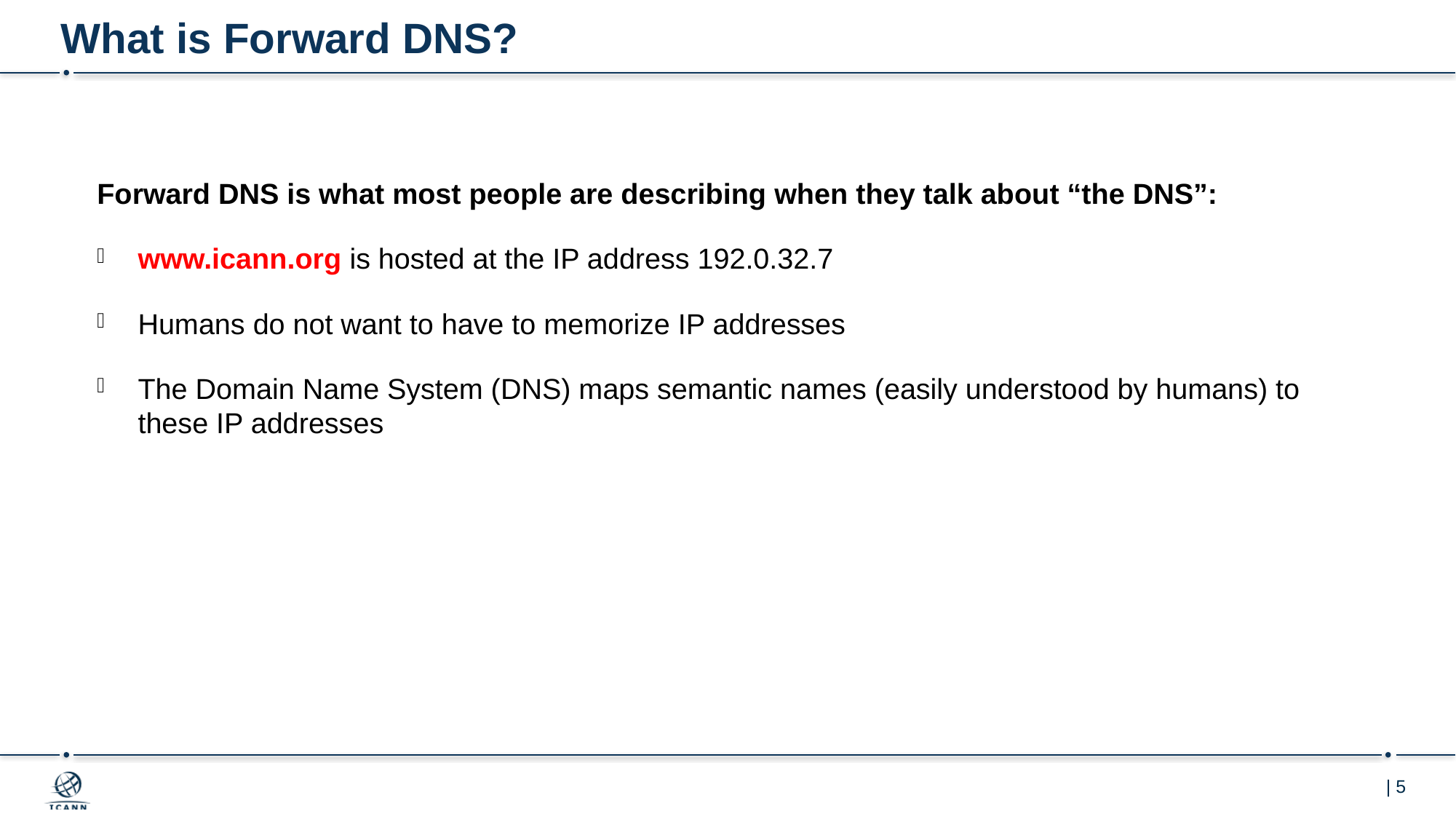

# What is Forward DNS?
Forward DNS is what most people are describing when they talk about “the DNS”:
www.icann.org is hosted at the IP address 192.0.32.7
Humans do not want to have to memorize IP addresses
The Domain Name System (DNS) maps semantic names (easily understood by humans) to these IP addresses